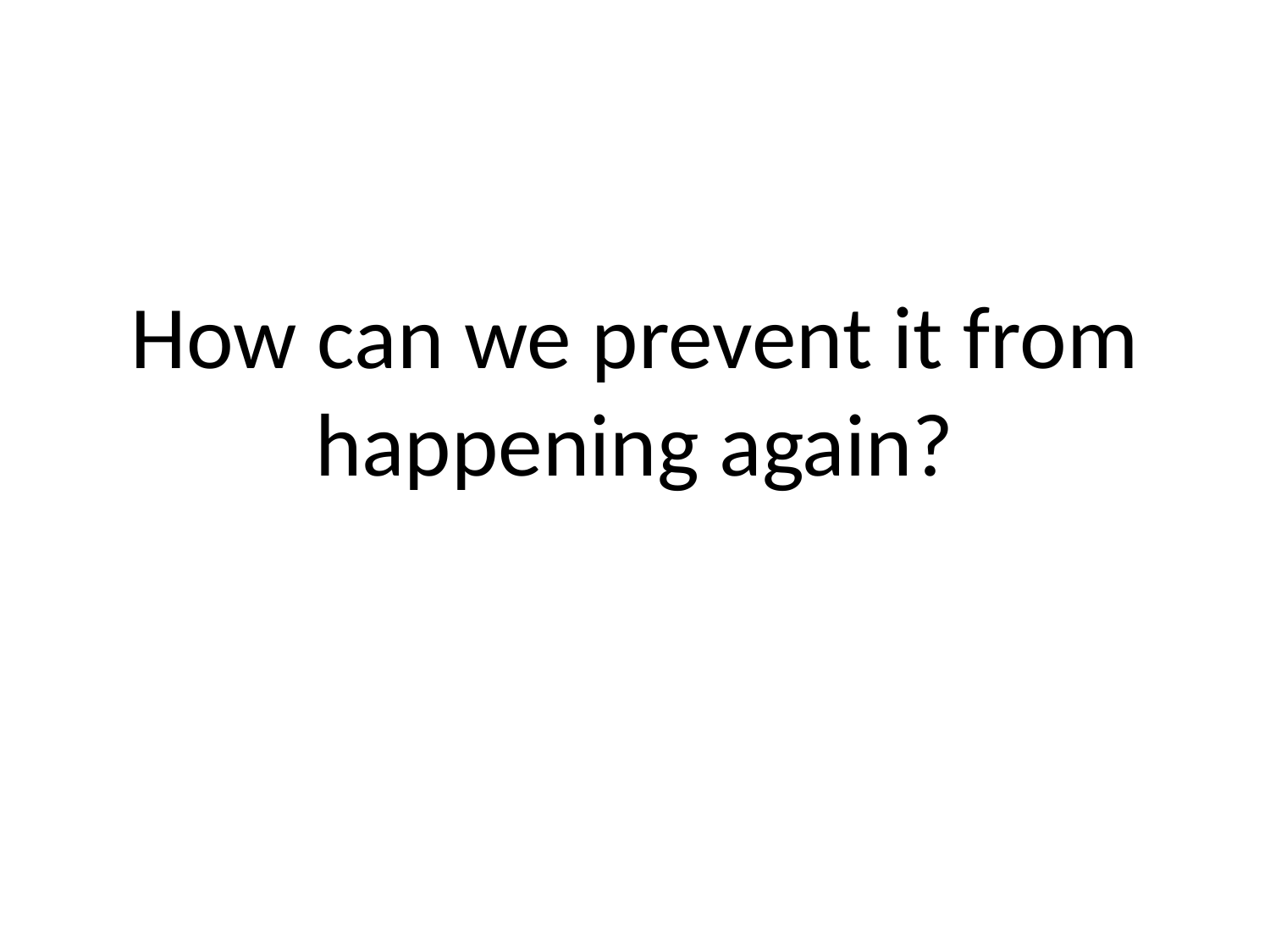

# How can we prevent it from happening again?